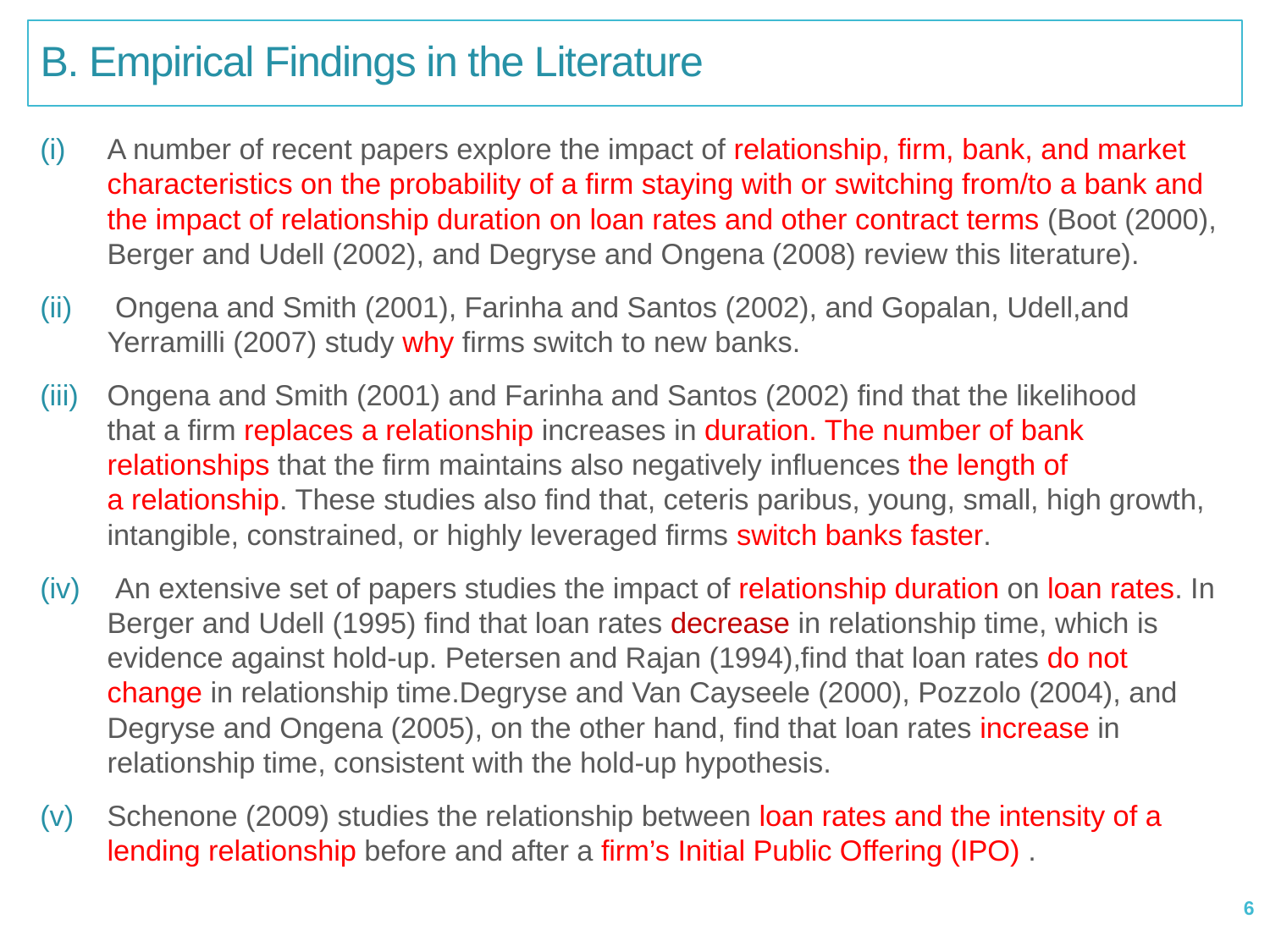

B. Empirical Findings in the Literature
A number of recent papers explore the impact of relationship, firm, bank, and market characteristics on the probability of a firm staying with or switching from/to a bank and the impact of relationship duration on loan rates and other contract terms (Boot (2000), Berger and Udell (2002), and Degryse and Ongena (2008) review this literature).
 Ongena and Smith (2001), Farinha and Santos (2002), and Gopalan, Udell,and        Yerramilli (2007) study why firms switch to new banks.
Ongena and Smith (2001) and Farinha and Santos (2002) find that the likelihood
that a firm replaces a relationship increases in duration. The number of bank
relationships that the firm maintains also negatively influences the length of
a relationship. These studies also find that, ceteris paribus, young, small, high growth, intangible, constrained, or highly leveraged firms switch banks faster.
 An extensive set of papers studies the impact of relationship duration on loan rates. In Berger and Udell (1995) find that loan rates decrease in relationship time, which is evidence against hold-up. Petersen and Rajan (1994),find that loan rates do not change in relationship time.Degryse and Van Cayseele (2000), Pozzolo (2004), and Degryse and Ongena (2005), on the other hand, find that loan rates increase in relationship time, consistent with the hold-up hypothesis.
Schenone (2009) studies the relationship between loan rates and the intensity of a lending relationship before and after a firm’s Initial Public Offering (IPO) .
6